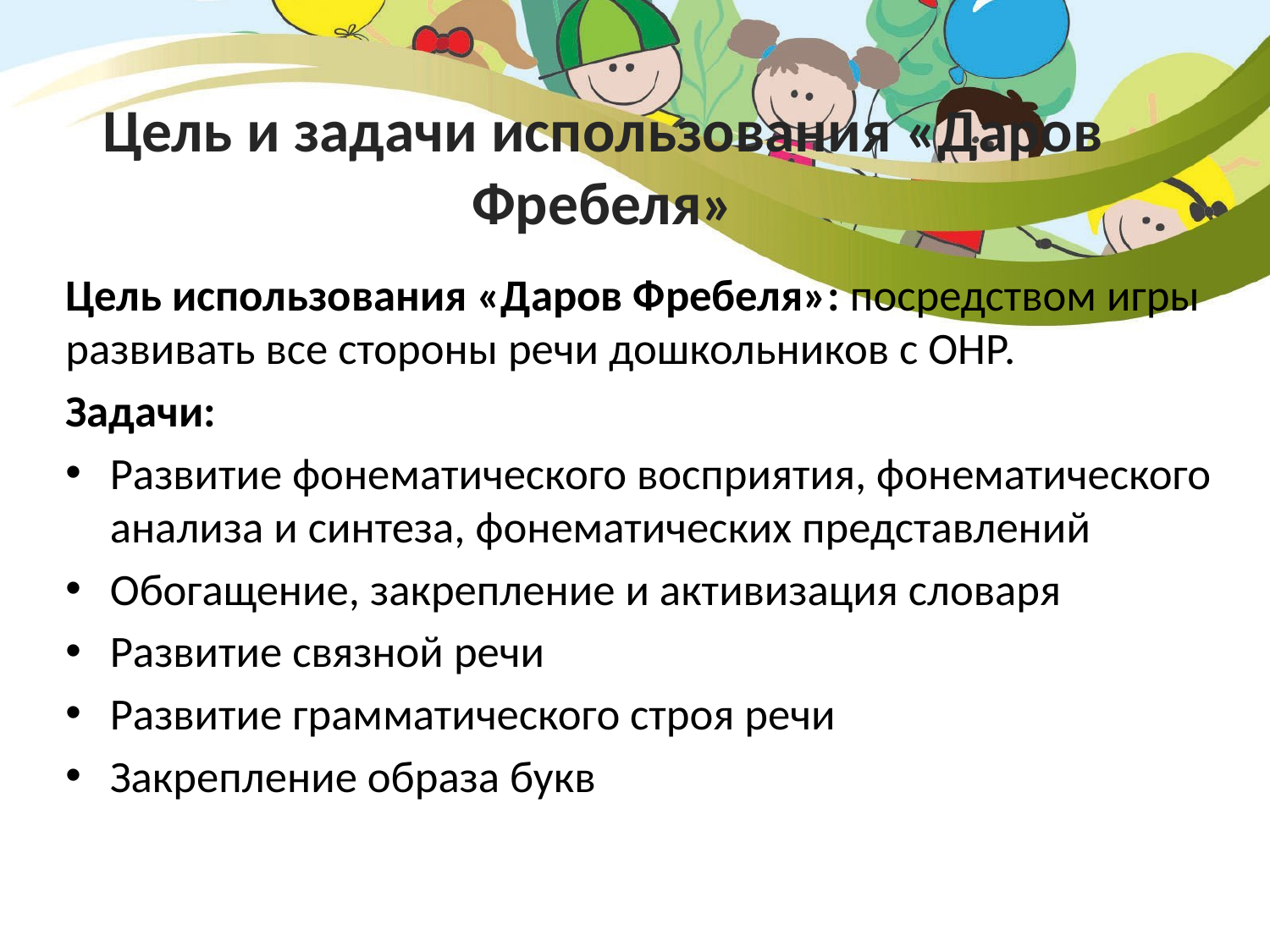

# Цель и задачи использования «Даров Фребеля»
Цель использования «Даров Фребеля»: посредством игры развивать все стороны речи дошкольников с ОНР.
Задачи:
Развитие фонематического восприятия, фонематического анализа и синтеза, фонематических представлений
Обогащение, закрепление и активизация словаря
Развитие связной речи
Развитие грамматического строя речи
Закрепление образа букв